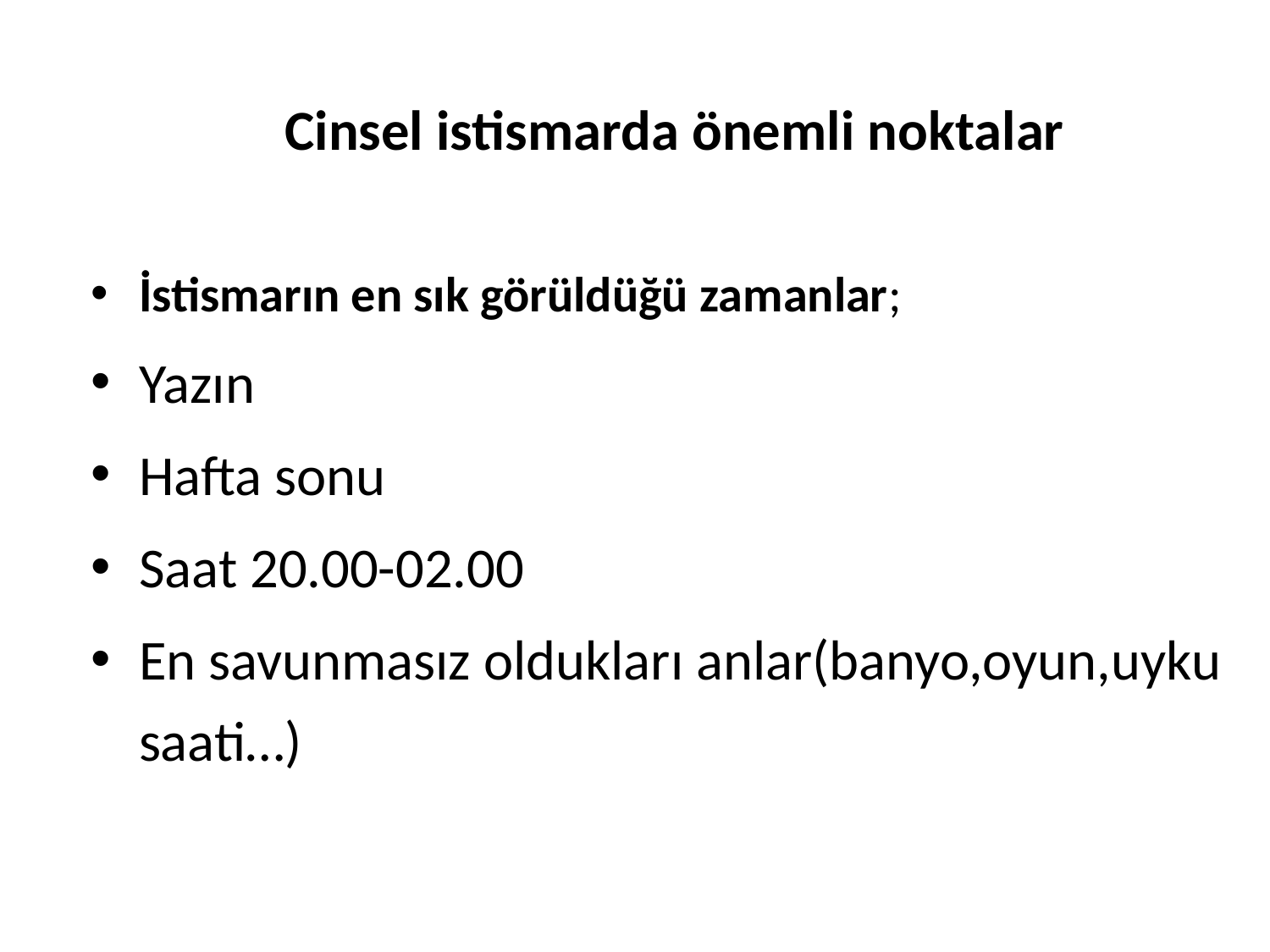

# Cinsel istismarda önemli noktalar
İstismarın en sık görüldüğü zamanlar;
Yazın
Hafta sonu
Saat 20.00-02.00
En savunmasız oldukları anlar(banyo,oyun,uyku saati…)